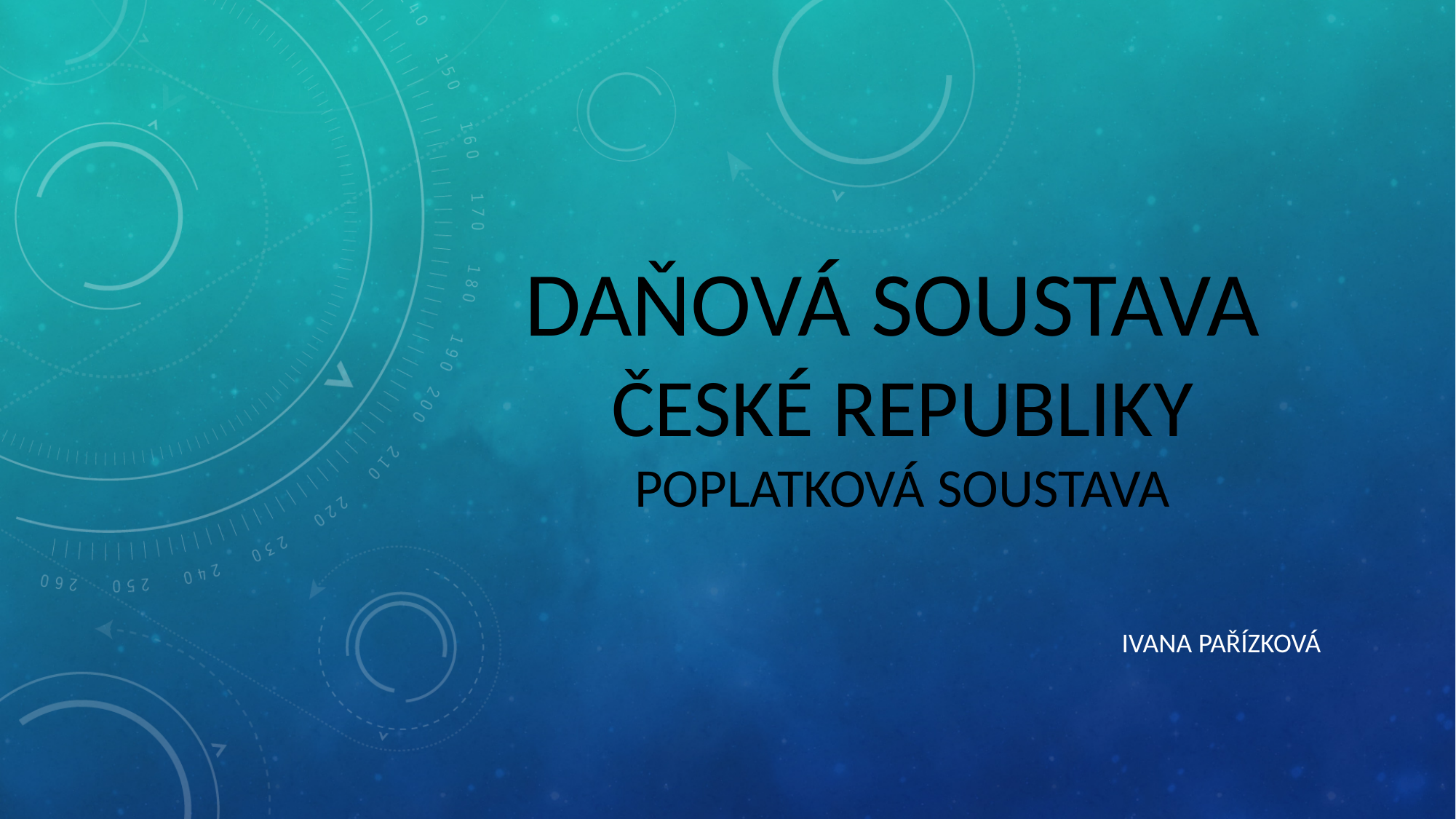

# Daňová soustava České republiky POPLATKOVÁ SOUSTAVA

 Ivana Pařízková